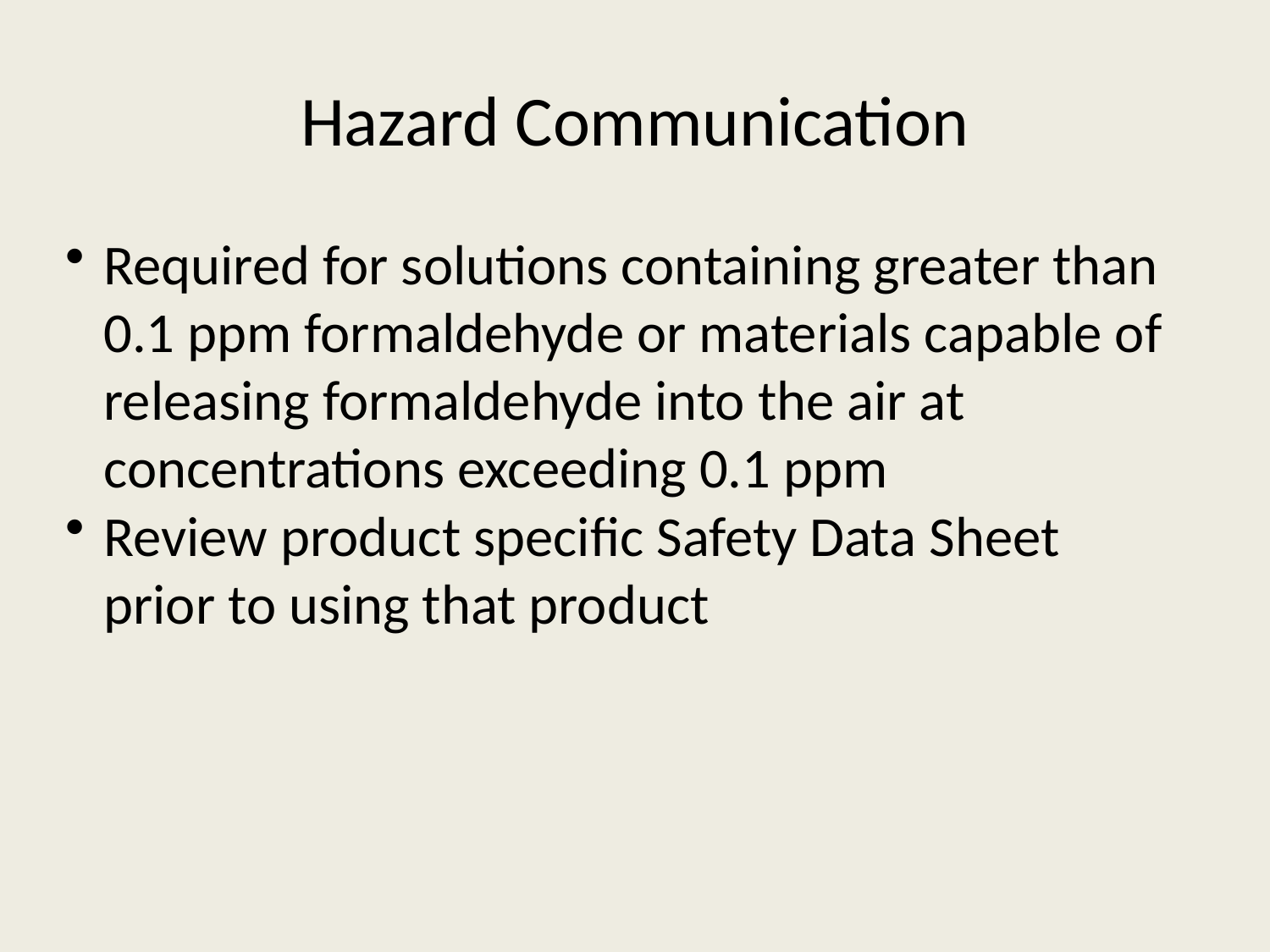

# Hazard Communication
Required for solutions containing greater than 0.1 ppm formaldehyde or materials capable of releasing formaldehyde into the air at concentrations exceeding 0.1 ppm
Review product specific Safety Data Sheet prior to using that product